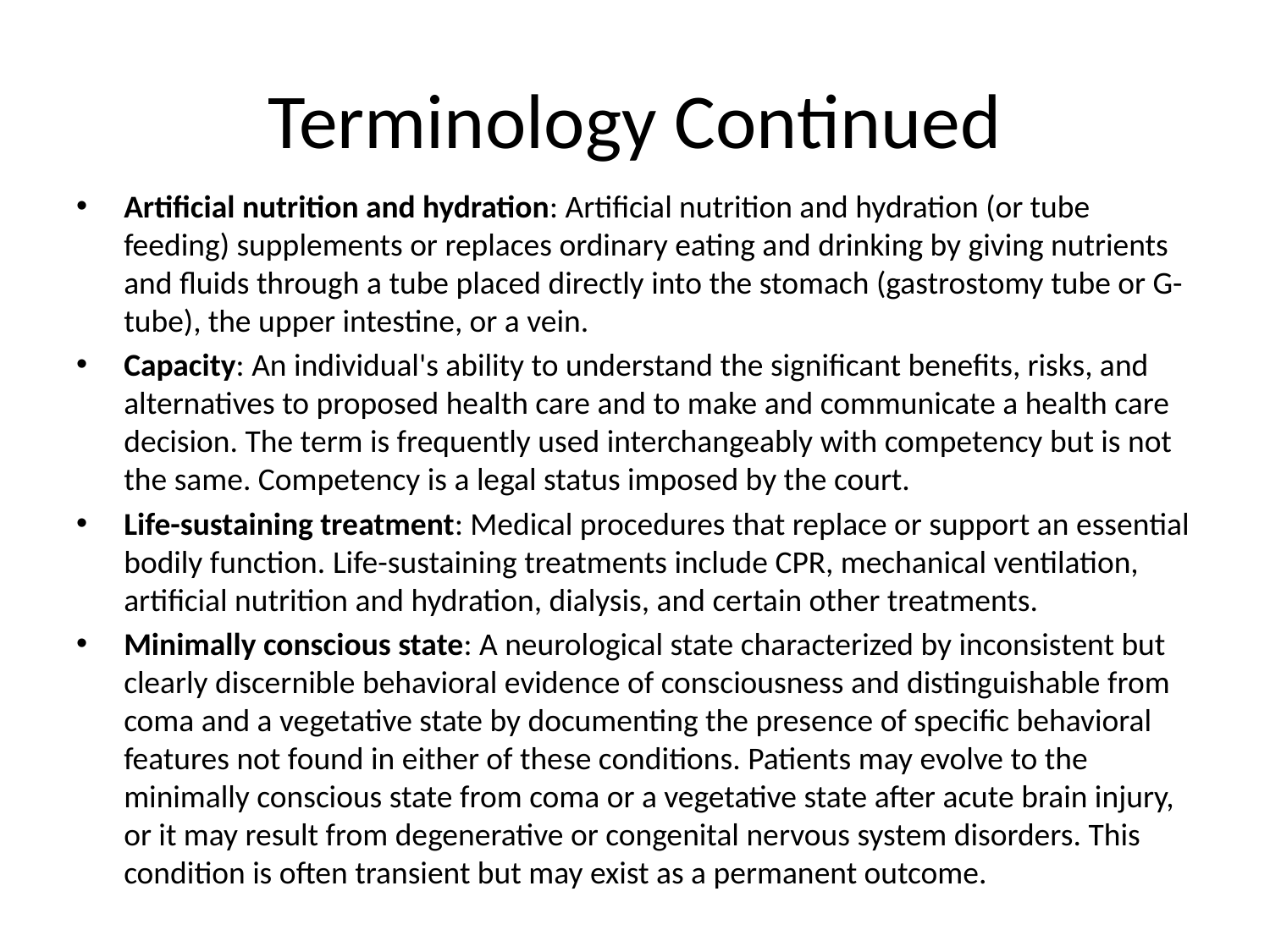

# Terminology Continued
Artificial nutrition and hydration: Artificial nutrition and hydration (or tube feeding) supplements or replaces ordinary eating and drinking by giving nutrients and fluids through a tube placed directly into the stomach (gastrostomy tube or G-tube), the upper intestine, or a vein.
Capacity: An individual's ability to understand the significant benefits, risks, and alternatives to proposed health care and to make and communicate a health care decision. The term is frequently used interchangeably with competency but is not the same. Competency is a legal status imposed by the court.
Life-sustaining treatment: Medical procedures that replace or support an essential bodily function. Life-sustaining treatments include CPR, mechanical ventilation, artificial nutrition and hydration, dialysis, and certain other treatments.
Minimally conscious state: A neurological state characterized by inconsistent but clearly discernible behavioral evidence of consciousness and distinguishable from coma and a vegetative state by documenting the presence of specific behavioral features not found in either of these conditions. Patients may evolve to the minimally conscious state from coma or a vegetative state after acute brain injury, or it may result from degenerative or congenital nervous system disorders. This condition is often transient but may exist as a permanent outcome.